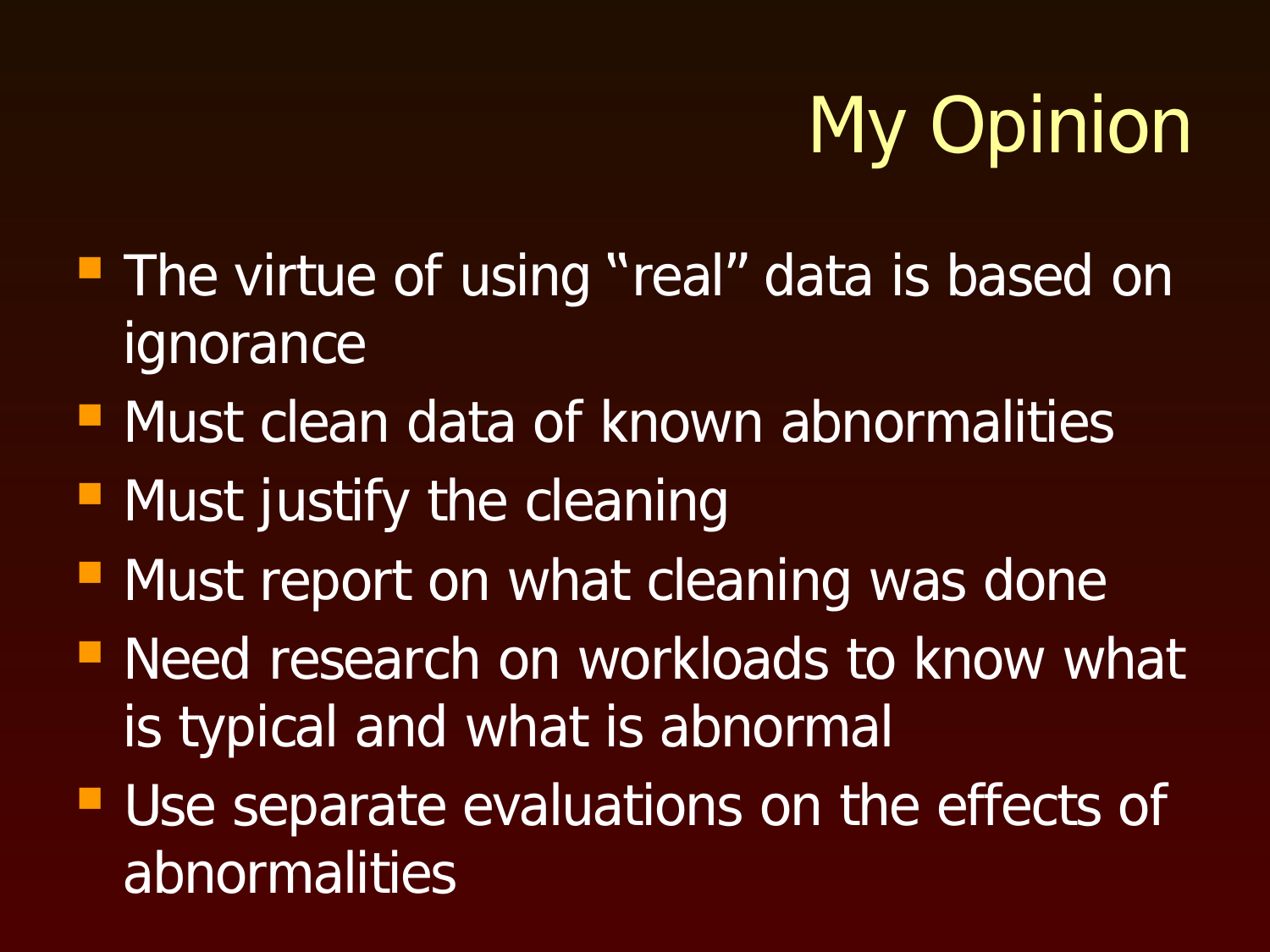

# My Opinion
The virtue of using “real” data is based on ignorance
Must clean data of known abnormalities
Must justify the cleaning
Must report on what cleaning was done
Need research on workloads to know what is typical and what is abnormal
Use separate evaluations on the effects of abnormalities